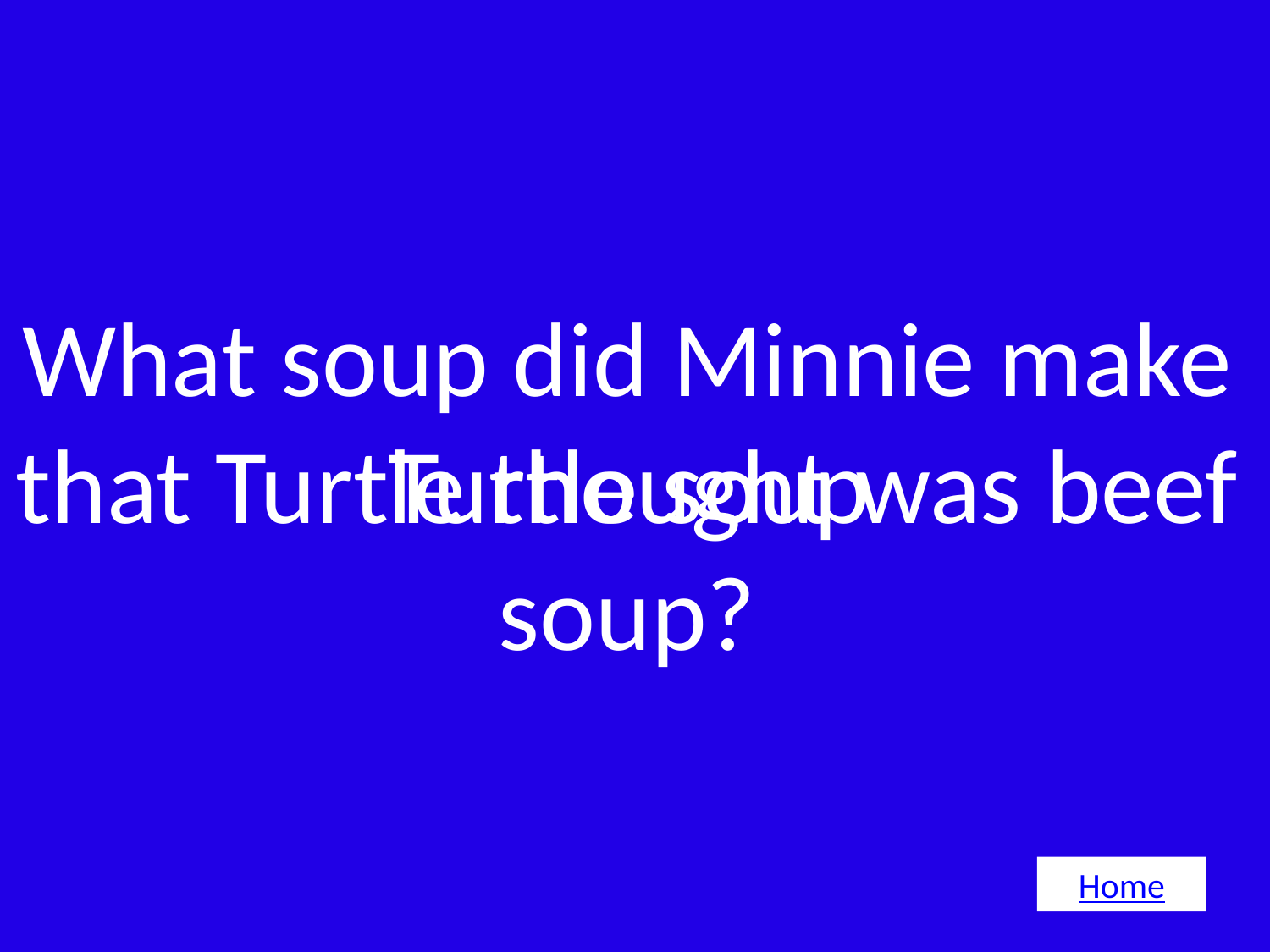

# What soup did Minnie make that Turtle thought was beef soup?
Turtle soup
Home